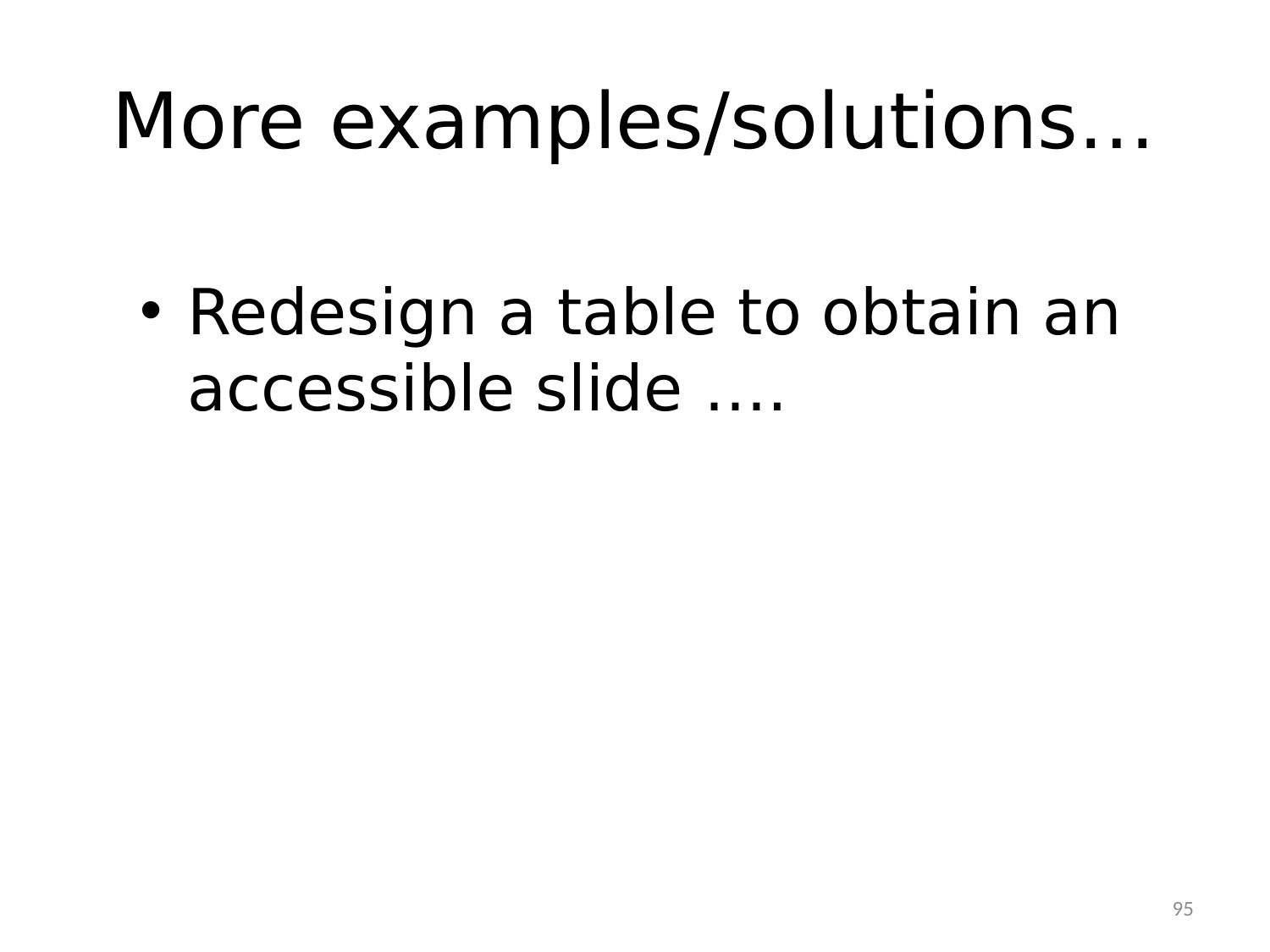

# More examples/solutions…
Redesign a table to obtain an accessible slide ….

95